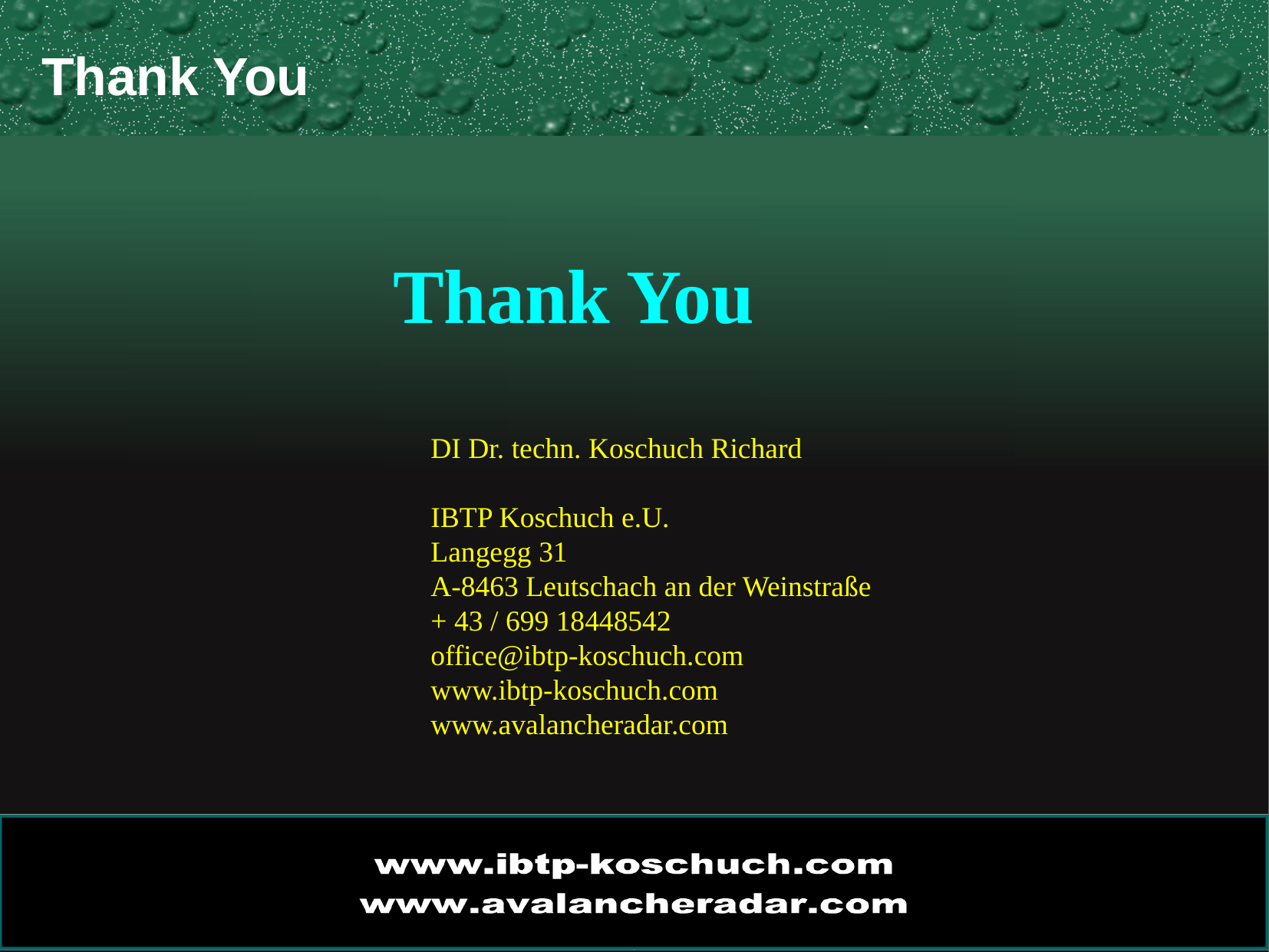

Thank You
Thank You
DI Dr. techn. Koschuch Richard

IBTP Koschuch e.U.
Langegg 31
A-8463 Leutschach an der Weinstraße
+ 43 / 699 18448542
office@ibtp-koschuch.com
www.ibtp-koschuch.com
www.avalancheradar.com